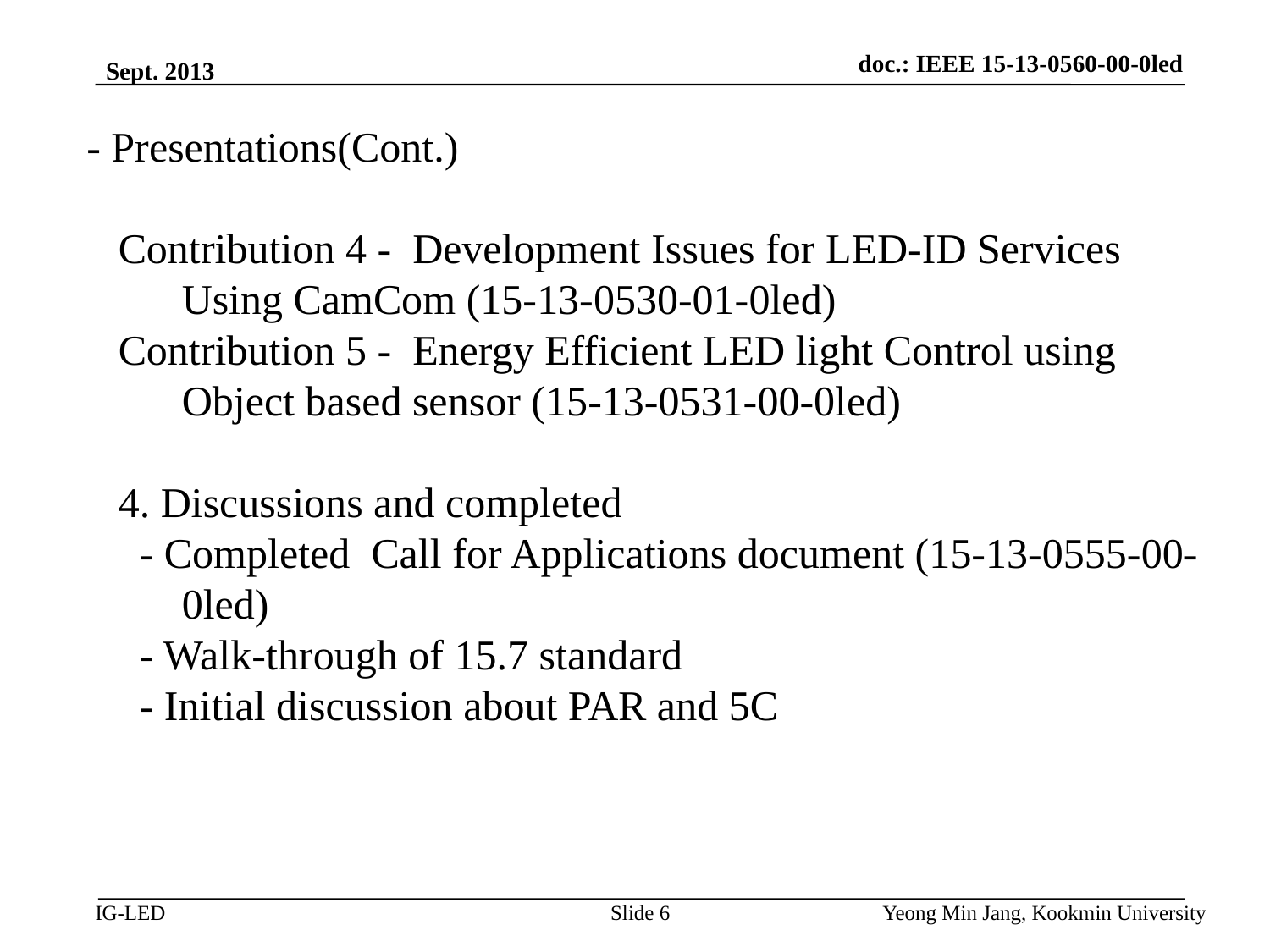

doc.: IEEE 15-13-0560-00-0led

Sept. 2013
   - Presentations(Cont.)

Contribution 4 -  Development Issues for LED-ID Services Using CamCom (15-13-0530-01-0led)
Contribution 5 -  Energy Efficient LED light Control using Object based sensor (15-13-0531-00-0led)

4. Discussions and completed
  - Completed  Call for Applications document (15-13-0555-00-0led)
  - Walk-through of 15.7 standard
  - Initial discussion about PAR and 5C
Slide 6
Yeong Min Jang, Kookmin University